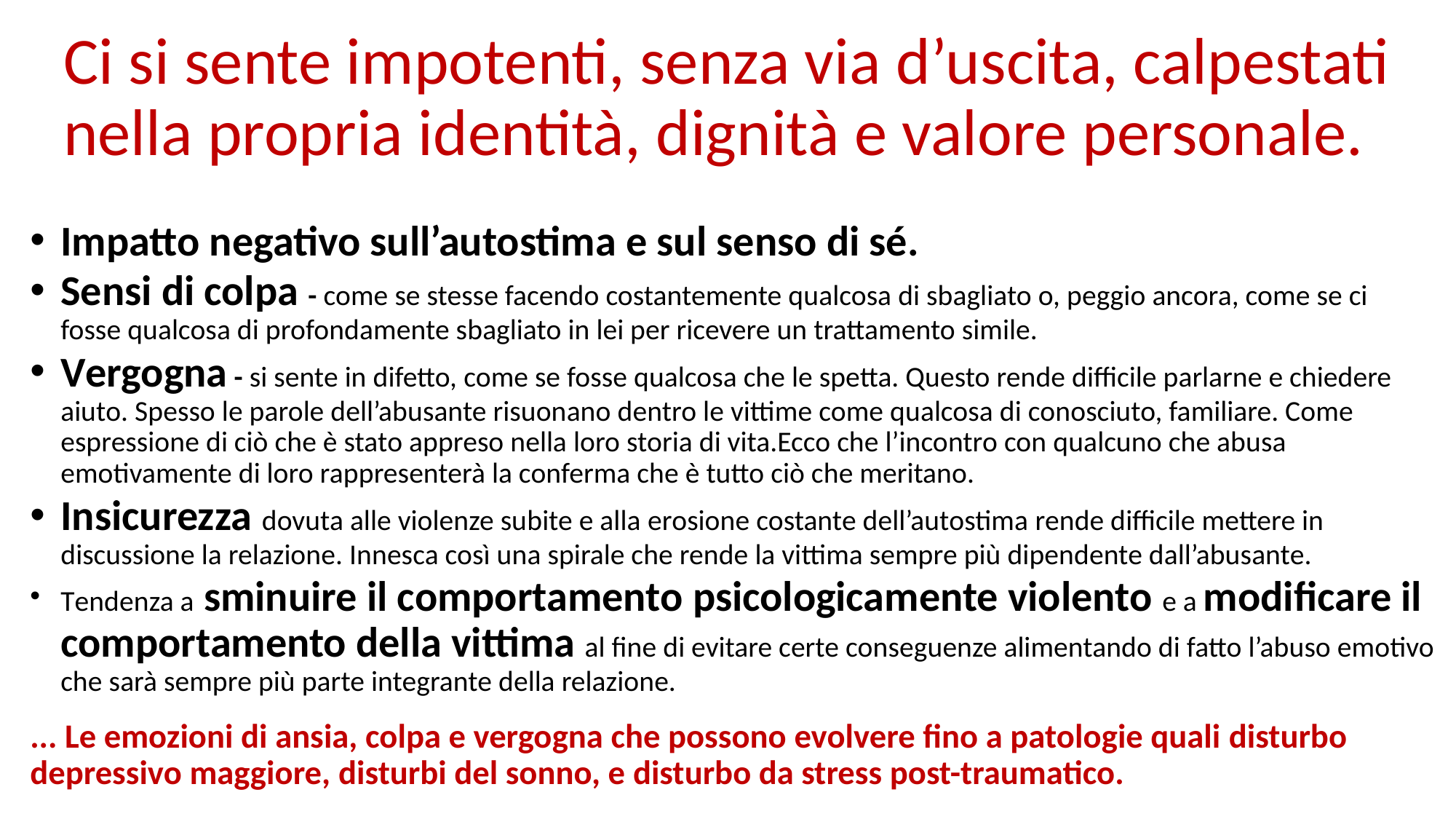

# Ci si sente impotenti, senza via d’uscita, calpestati nella propria identità, dignità e valore personale.
Impatto negativo sull’autostima e sul senso di sé.
Sensi di colpa - come se stesse facendo costantemente qualcosa di sbagliato o, peggio ancora, come se ci fosse qualcosa di profondamente sbagliato in lei per ricevere un trattamento simile.
Vergogna - si sente in difetto, come se fosse qualcosa che le spetta. Questo rende difficile parlarne e chiedere aiuto. Spesso le parole dell’abusante risuonano dentro le vittime come qualcosa di conosciuto, familiare. Come espressione di ciò che è stato appreso nella loro storia di vita.Ecco che l’incontro con qualcuno che abusa emotivamente di loro rappresenterà la conferma che è tutto ciò che meritano.
Insicurezza dovuta alle violenze subite e alla erosione costante dell’autostima rende difficile mettere in discussione la relazione. Innesca così una spirale che rende la vittima sempre più dipendente dall’abusante.
Tendenza a sminuire il comportamento psicologicamente violento e a modificare il comportamento della vittima al fine di evitare certe conseguenze alimentando di fatto l’abuso emotivo che sarà sempre più parte integrante della relazione.

... Le emozioni di ansia, colpa e vergogna che possono evolvere fino a patologie quali disturbo depressivo maggiore, disturbi del sonno, e disturbo da stress post-traumatico.